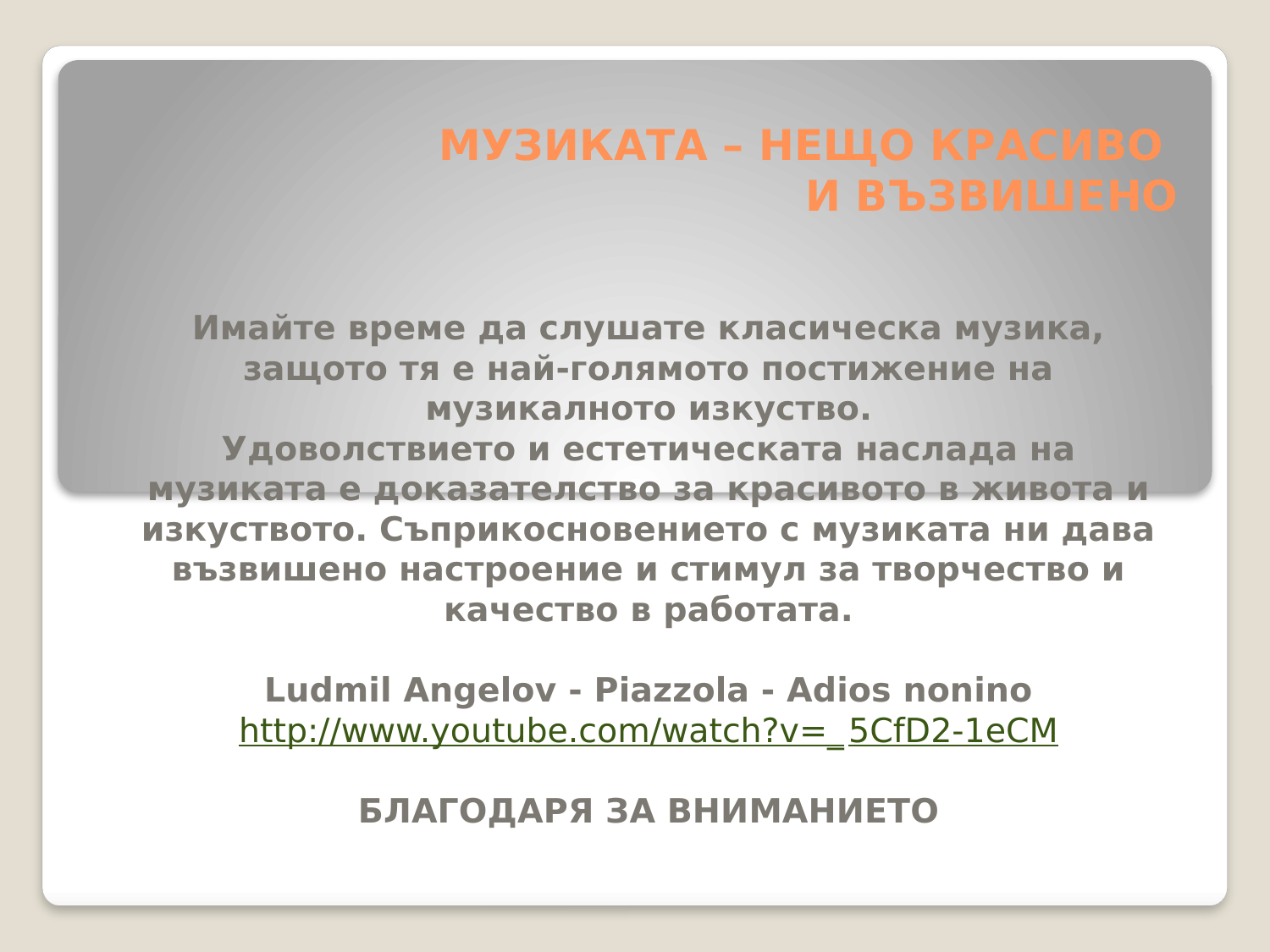

# МУЗИКАТА – НЕЩО КРАСИВО И ВЪЗВИШЕНО

Имайте време да слушате класическа музика, защото тя е най-голямото постижение на музикалното изкуство.
Удоволствието и естетическата наслада на музиката е доказателство за красивото в живота и изкуството. Съприкосновението с музиката ни дава възвишено настроение и стимул за творчество и качество в работата.

Ludmil Angelov - Piazzola - Adios nonino
http://www.youtube.com/watch?v=_5CfD2-1eCM

БЛАГОДАРЯ ЗА ВНИМАНИЕТО